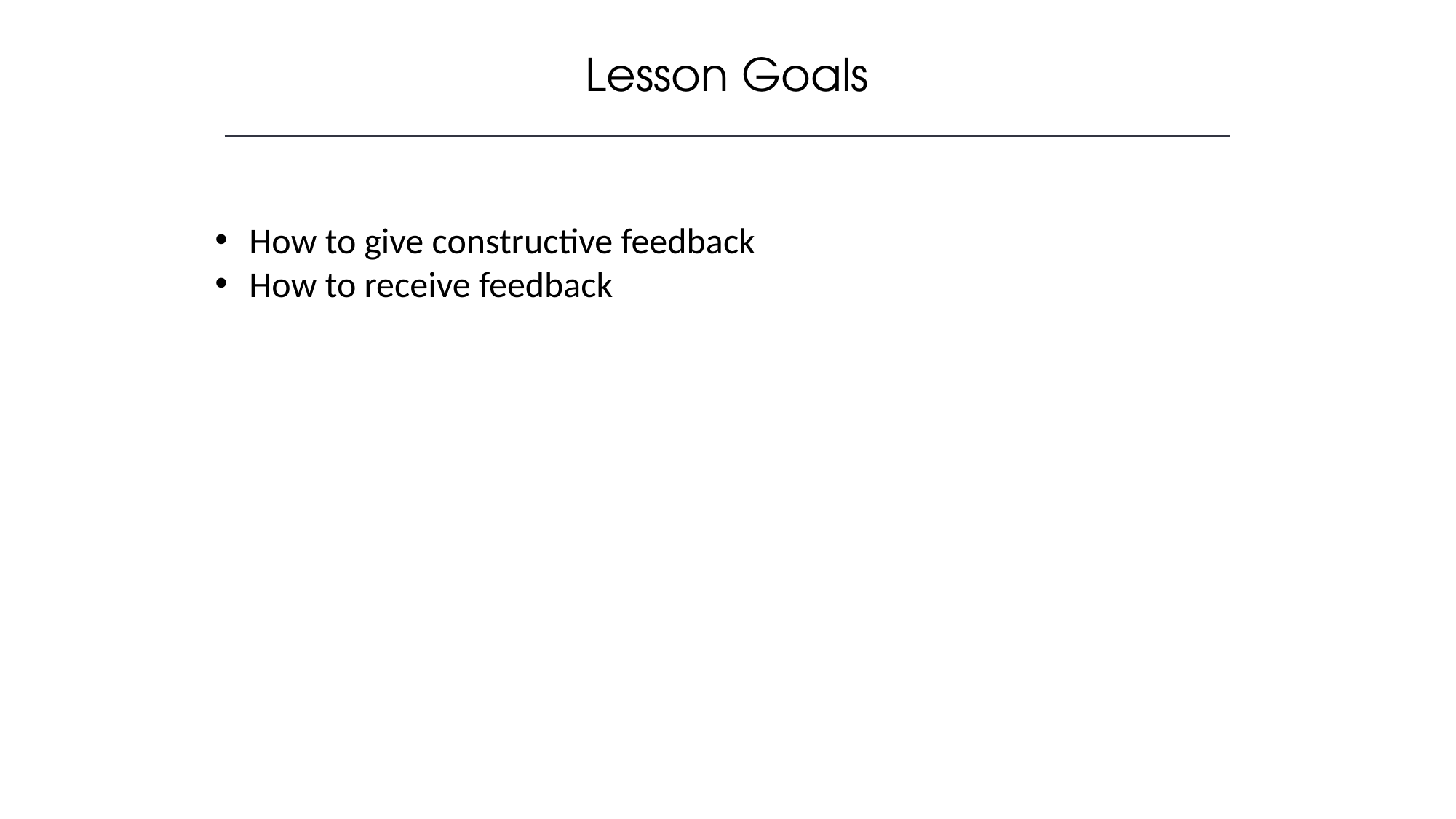

Lesson Goals
HAWKES LEARNING
How to give constructive feedback
How to receive feedback